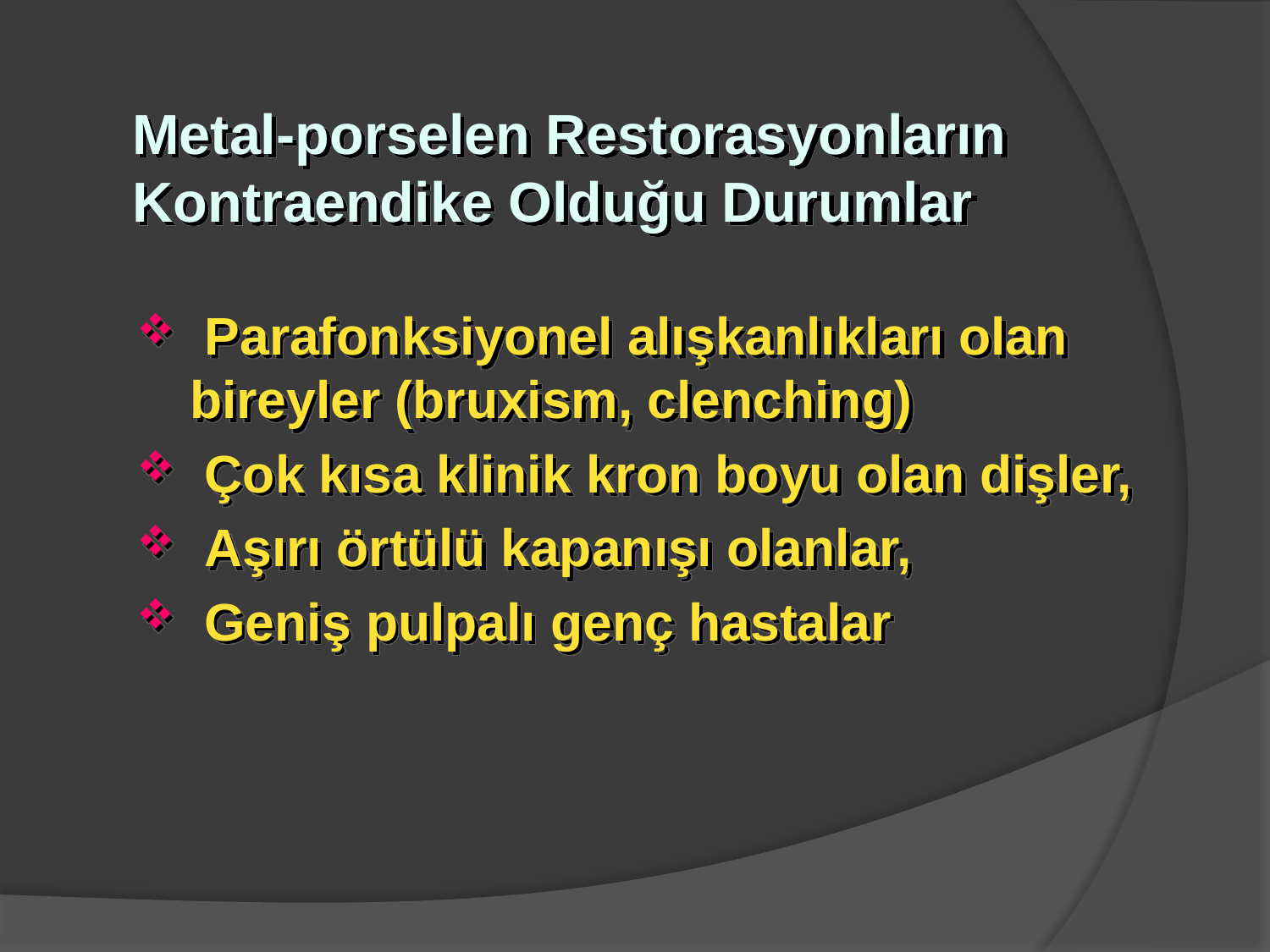

# Metal-porselen Restorasyonların Kontraendike Olduğu Durumlar
 Parafonksiyonel alışkanlıkları olan bireyler (bruxism, clenching)
 Çok kısa klinik kron boyu olan dişler,
 Aşırı örtülü kapanışı olanlar,
 Geniş pulpalı genç hastalar